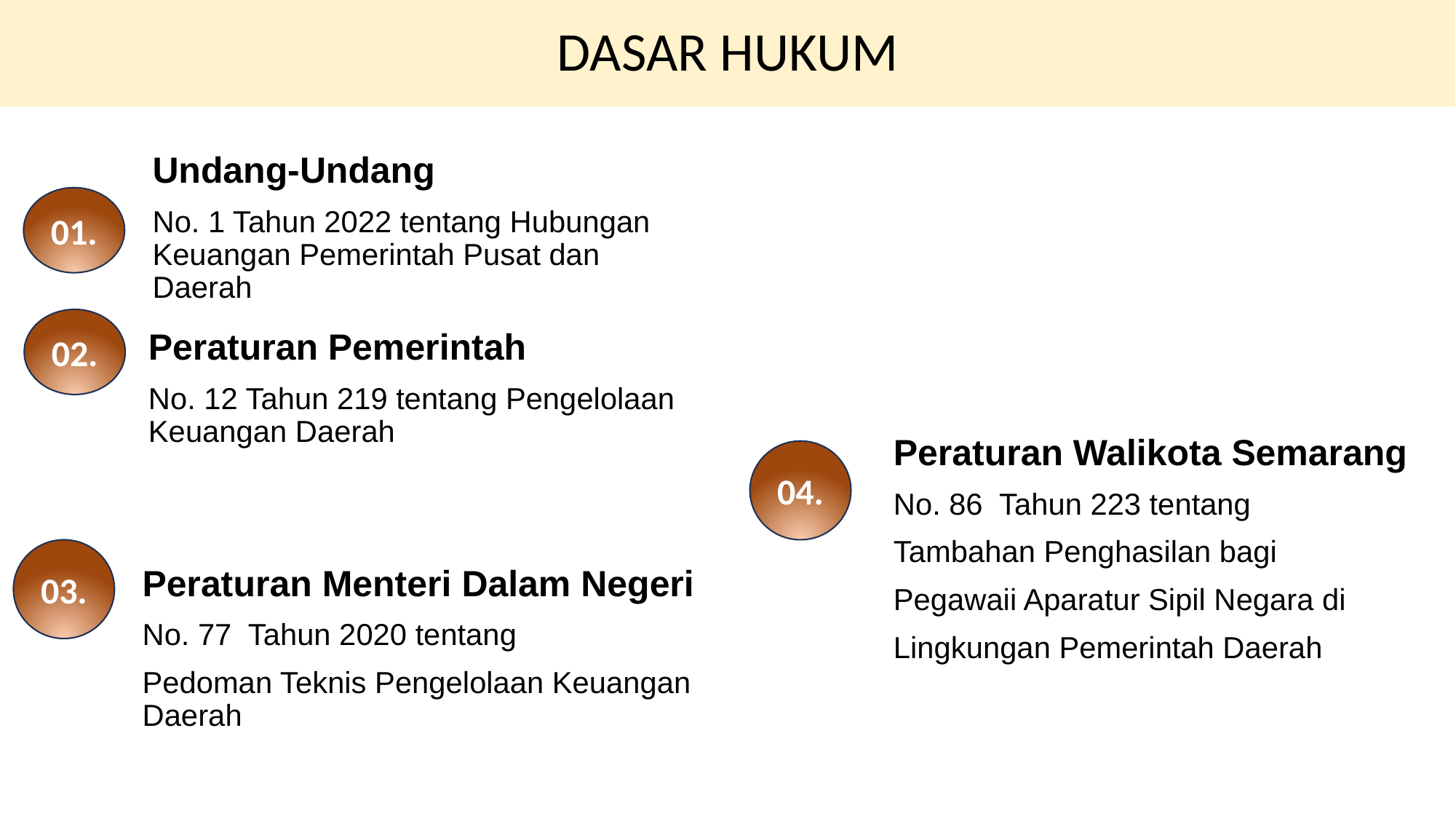

# DASAR HUKUM
Undang-Undang
No. 1 Tahun 2022 tentang Hubungan Keuangan Pemerintah Pusat dan Daerah
01.
02.
Peraturan Pemerintah
No. 12 Tahun 219 tentang Pengelolaan Keuangan Daerah
Peraturan Walikota Semarang
No. 86  Tahun 223 tentang
Tambahan Penghasilan bagi
Pegawaii Aparatur Sipil Negara di
Lingkungan Pemerintah Daerah
04.
03.
Peraturan Menteri Dalam Negeri
No. 77  Tahun 2020 tentang
Pedoman Teknis Pengelolaan Keuangan Daerah